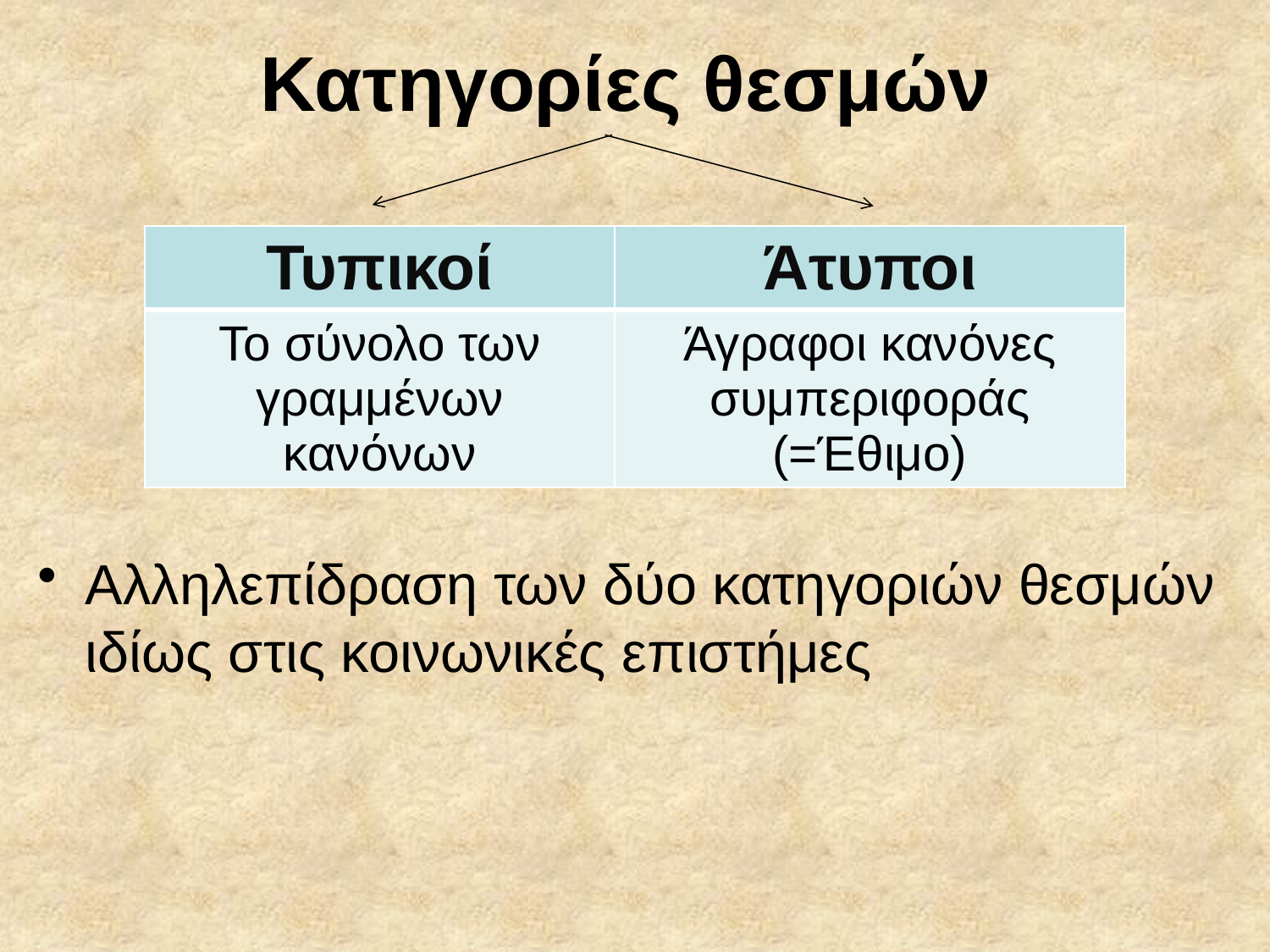

# Κατηγορίες θεσμών

Αλληλεπίδραση των δύο κατηγοριών θεσμών ιδίως στις κοινωνικές επιστήμες
| Τυπικοί | Άτυποι |
| --- | --- |
| Το σύνολο των γραμμένων κανόνων | Άγραφοι κανόνες συμπεριφοράς (=Έθιμο) |